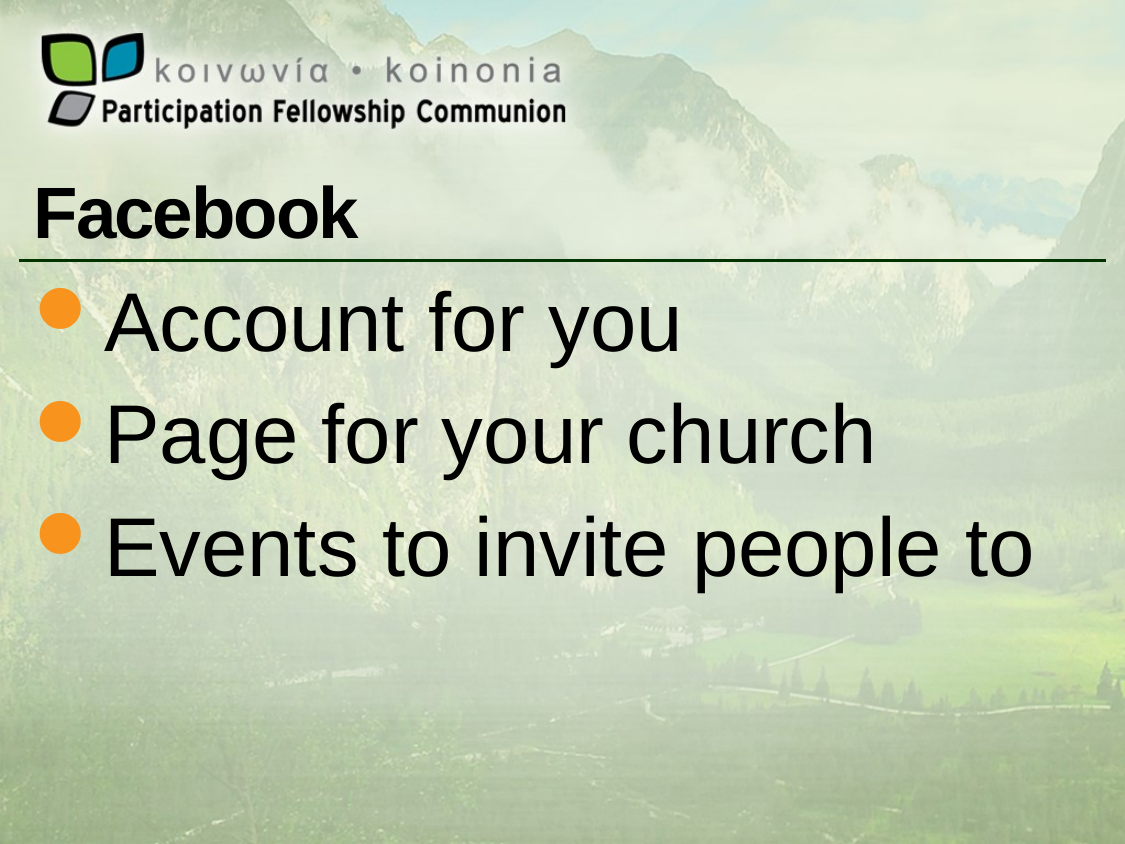

# Facebook
Account for you
Page for your church
Events to invite people to